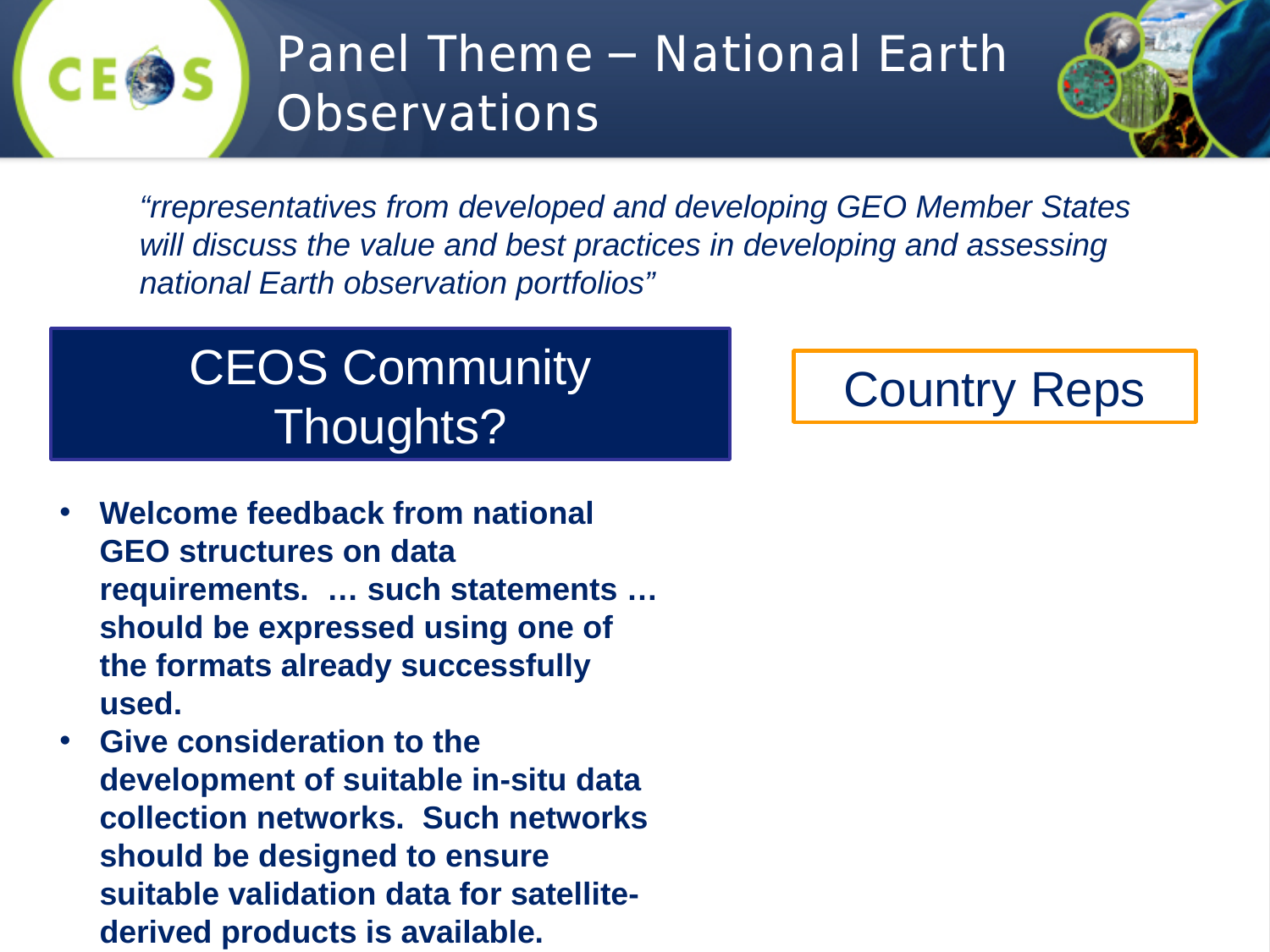

Panel Theme – National Earth Observations
“rrepresentatives from developed and developing GEO Member States will discuss the value and best practices in developing and assessing national Earth observation portfolios”
CEOS Community
Thoughts?
Country Reps
Welcome feedback from national GEO structures on data requirements.  … such statements … should be expressed using one of the formats already successfully used.
Give consideration to the development of suitable in-situ data collection networks.  Such networks should be designed to ensure suitable validation data for satellite-derived products is available.